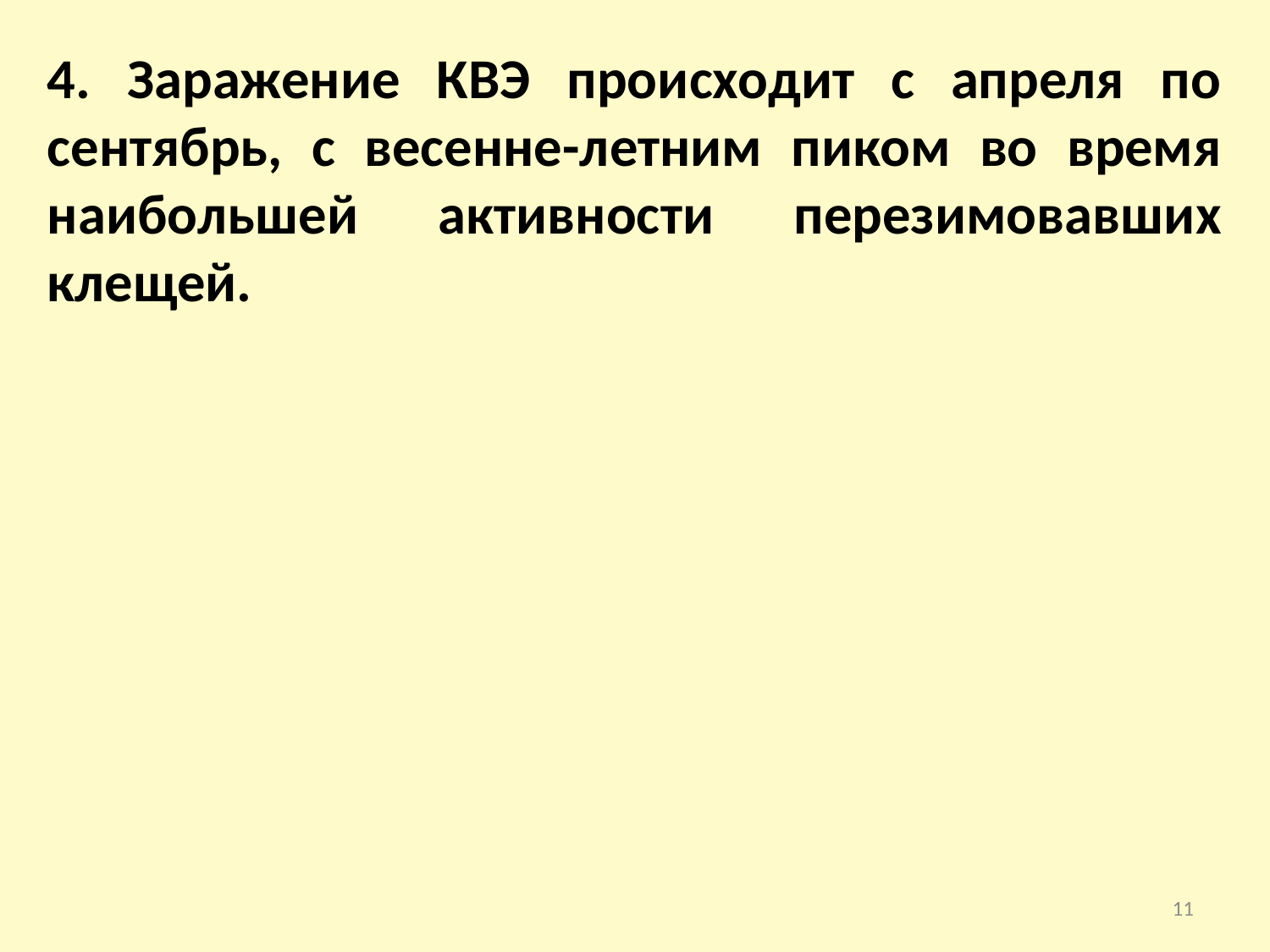

4. Заражение КВЭ происходит с апреля по сентябрь, с весенне-летним пиком во время наибольшей активности перезимовавших клещей.
11